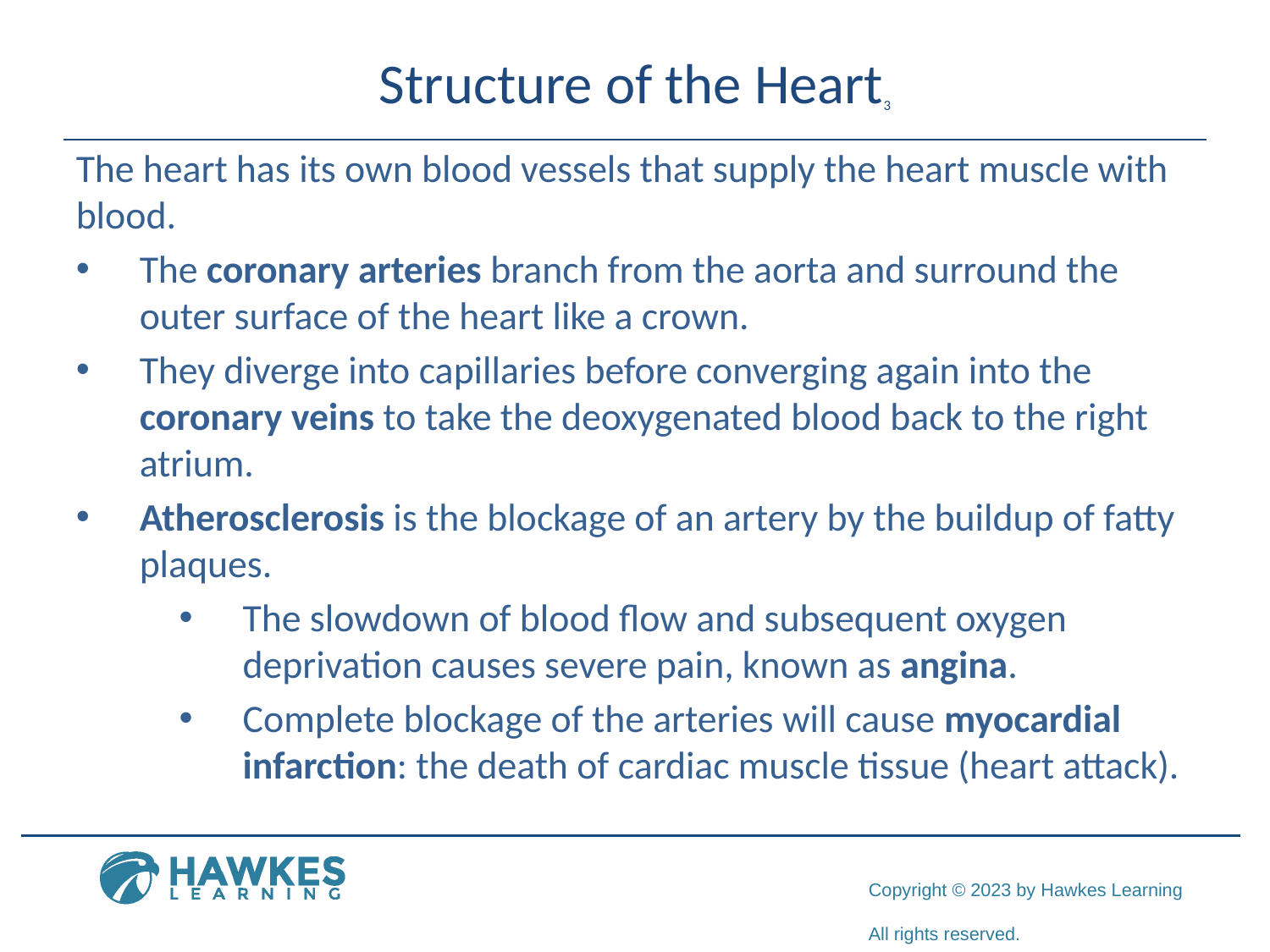

# Structure of the Heart3
The heart has its own blood vessels that supply the heart muscle with blood.
The coronary arteries branch from the aorta and surround the outer surface of the heart like a crown.
They diverge into capillaries before converging again into the coronary veins to take the deoxygenated blood back to the right atrium.
Atherosclerosis is the blockage of an artery by the buildup of fatty plaques.
The slowdown of blood flow and subsequent oxygen deprivation causes severe pain, known as angina.
Complete blockage of the arteries will cause myocardial infarction: the death of cardiac muscle tissue (heart attack).